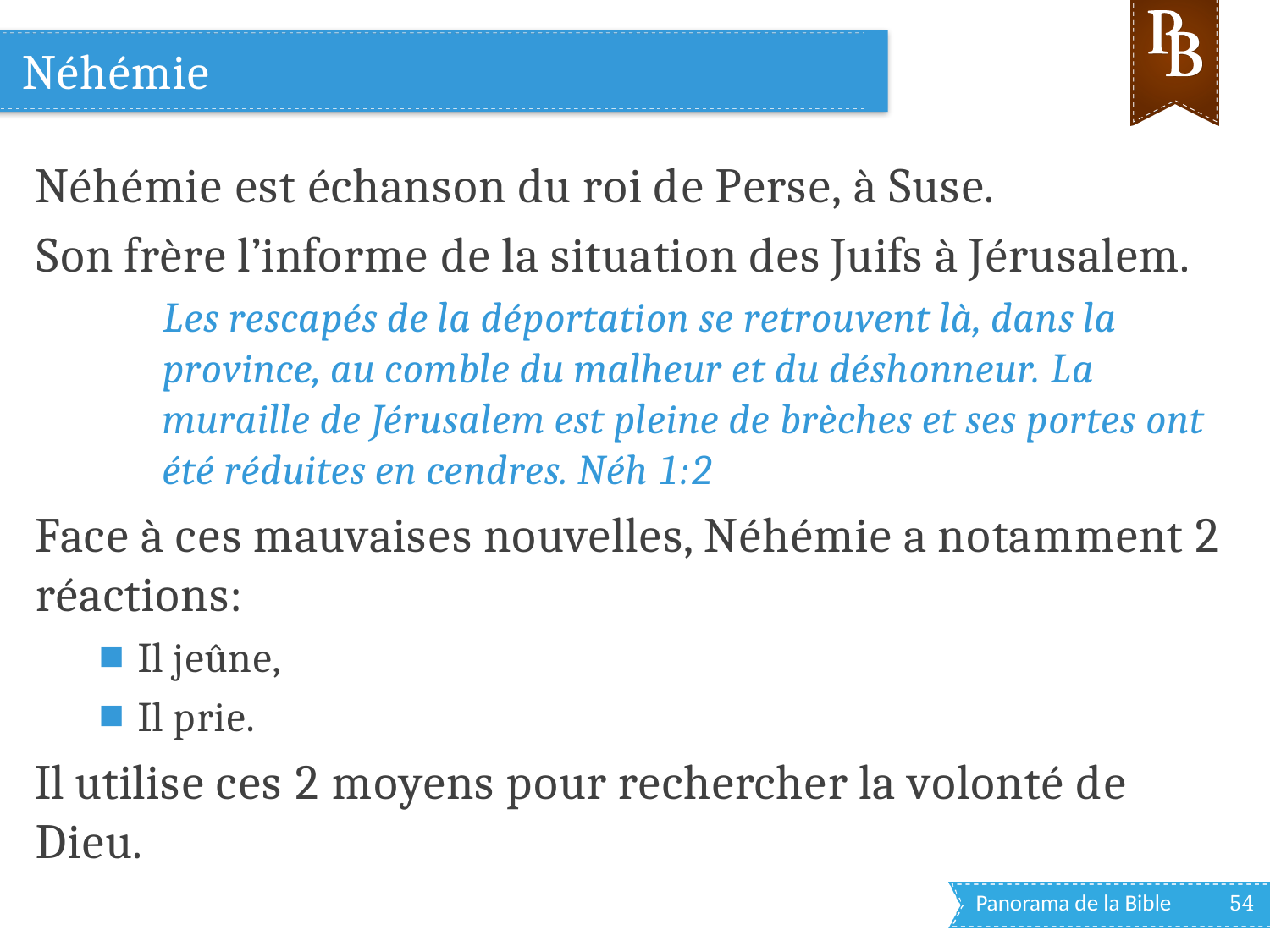

# Néhémie
Néhémie est échanson du roi de Perse, à Suse.
Son frère l’informe de la situation des Juifs à Jérusalem.
Les rescapés de la déportation se retrouvent là, dans la province, au comble du malheur et du déshonneur. La muraille de Jérusalem est pleine de brèches et ses portes ont été réduites en cendres. Néh 1:2
Face à ces mauvaises nouvelles, Néhémie a notamment 2 réactions:
Il jeûne,
Il prie.
Il utilise ces 2 moyens pour rechercher la volonté de Dieu.